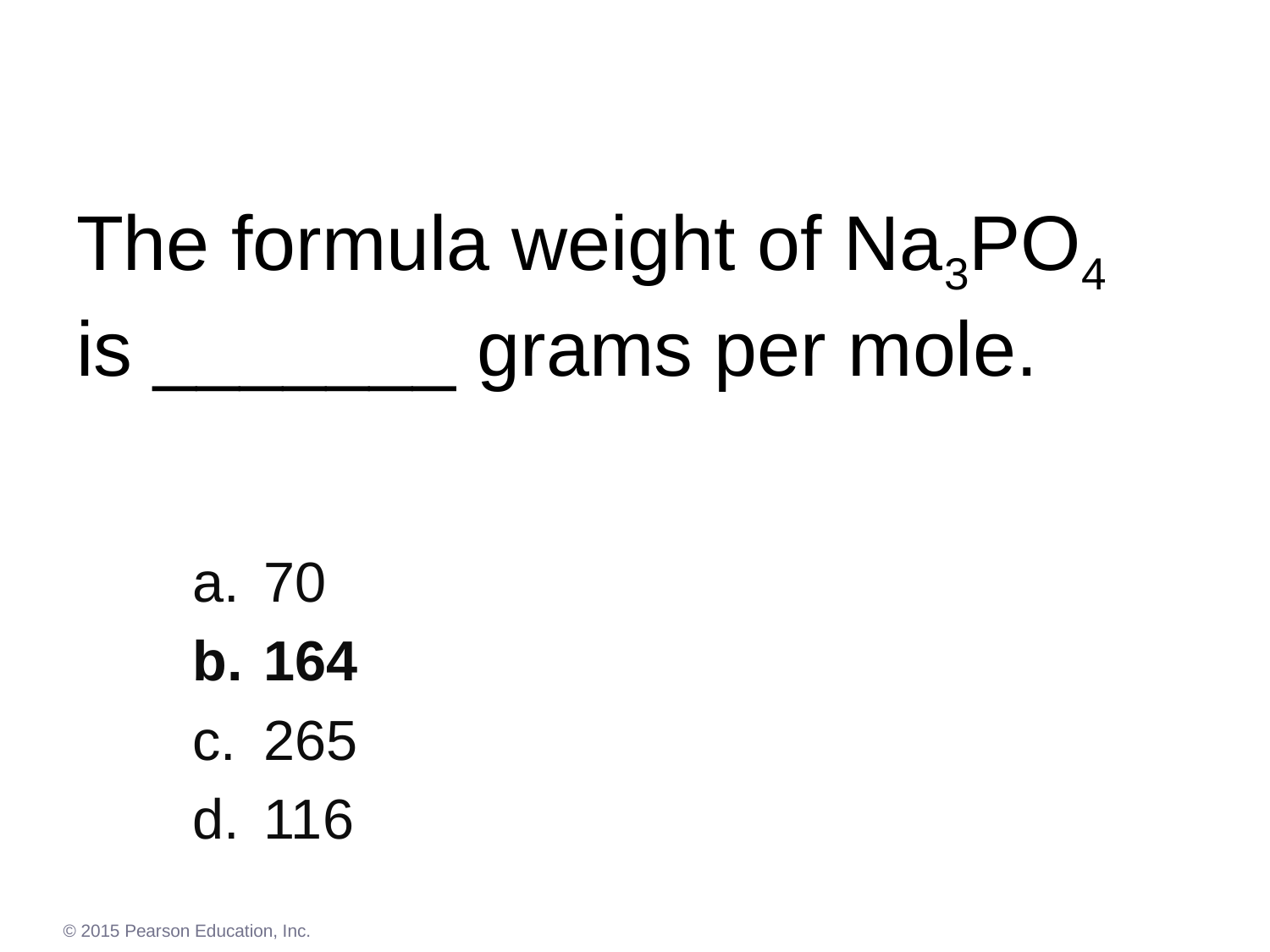

# The formula weight of Na3PO4 is _______ grams per mole.
70
164
265
d.	116